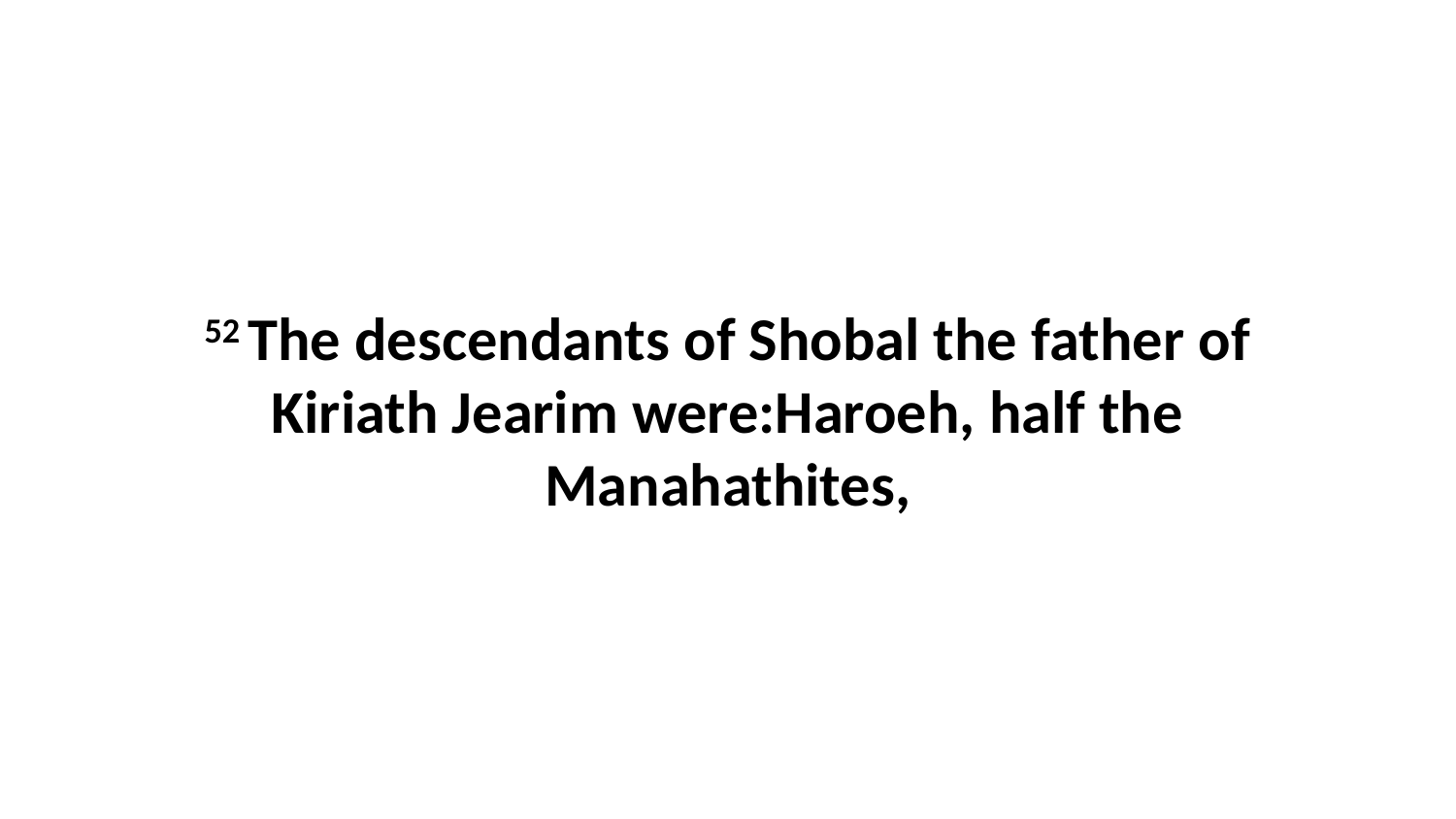

52 The descendants of Shobal the father of Kiriath Jearim were:Haroeh, half the Manahathites,